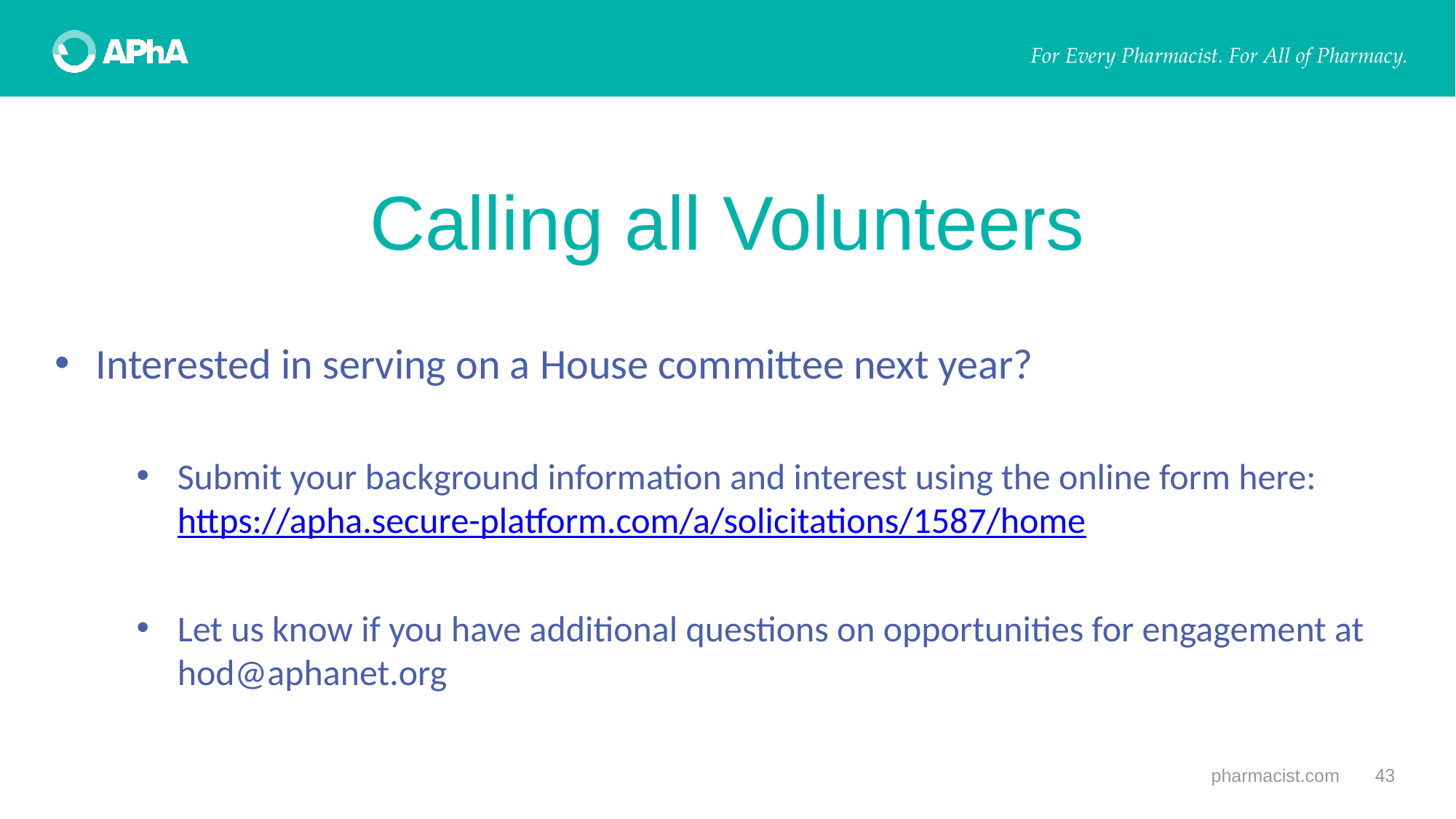

# Calling all Volunteers
Interested in serving on a House committee next year?

Submit your background information and interest using the online form here: https://apha.secure-platform.com/a/solicitations/1587/home

Let us know if you have additional questions on opportunities for engagement at hod@aphanet.org

pharmacist.com
43